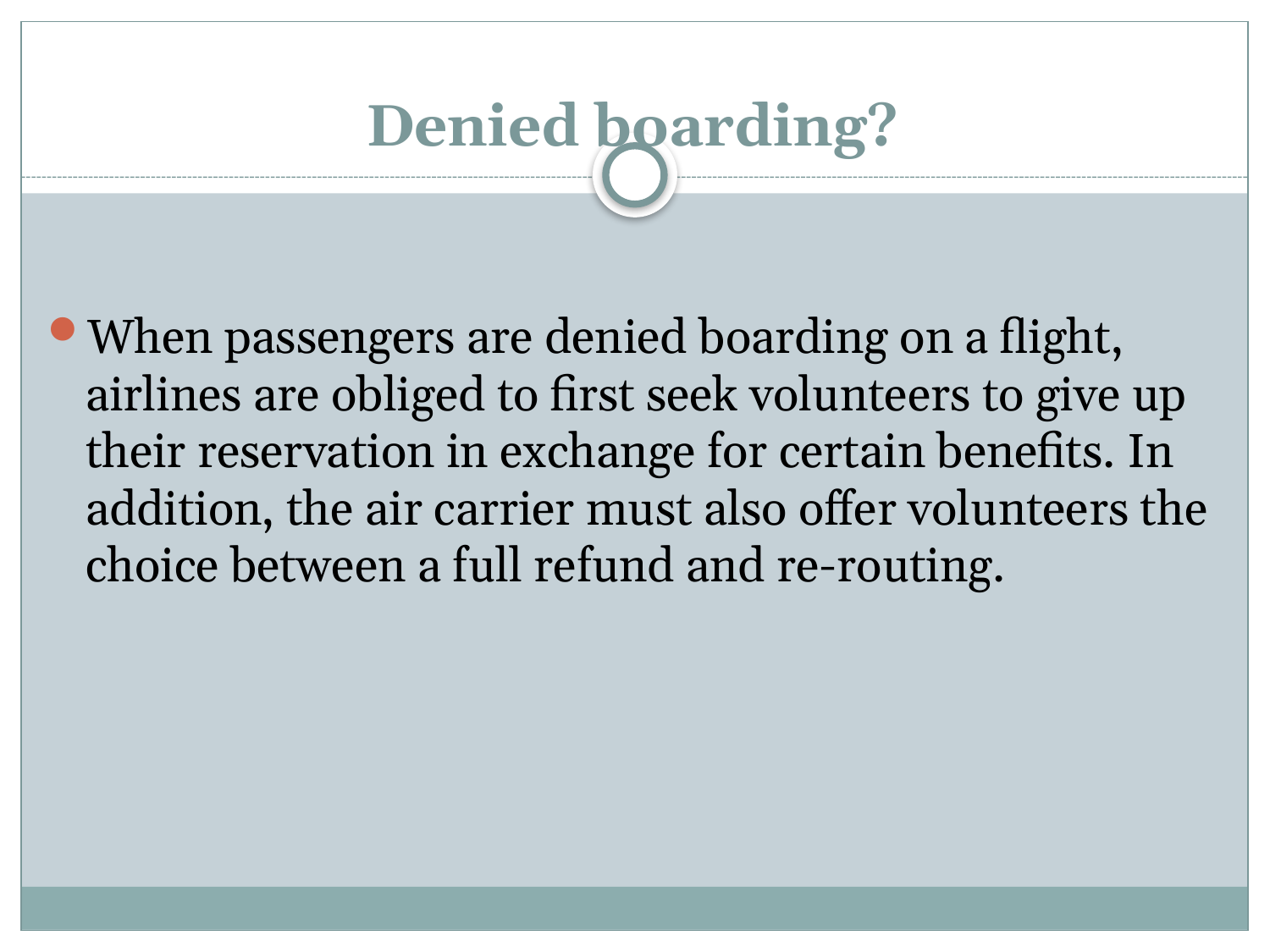

# Denied boarding?

When passengers are denied boarding on a flight, airlines are obliged to first seek volunteers to give up their reservation in exchange for certain benefits. In addition, the air carrier must also offer volunteers the choice between a full refund and re-routing.